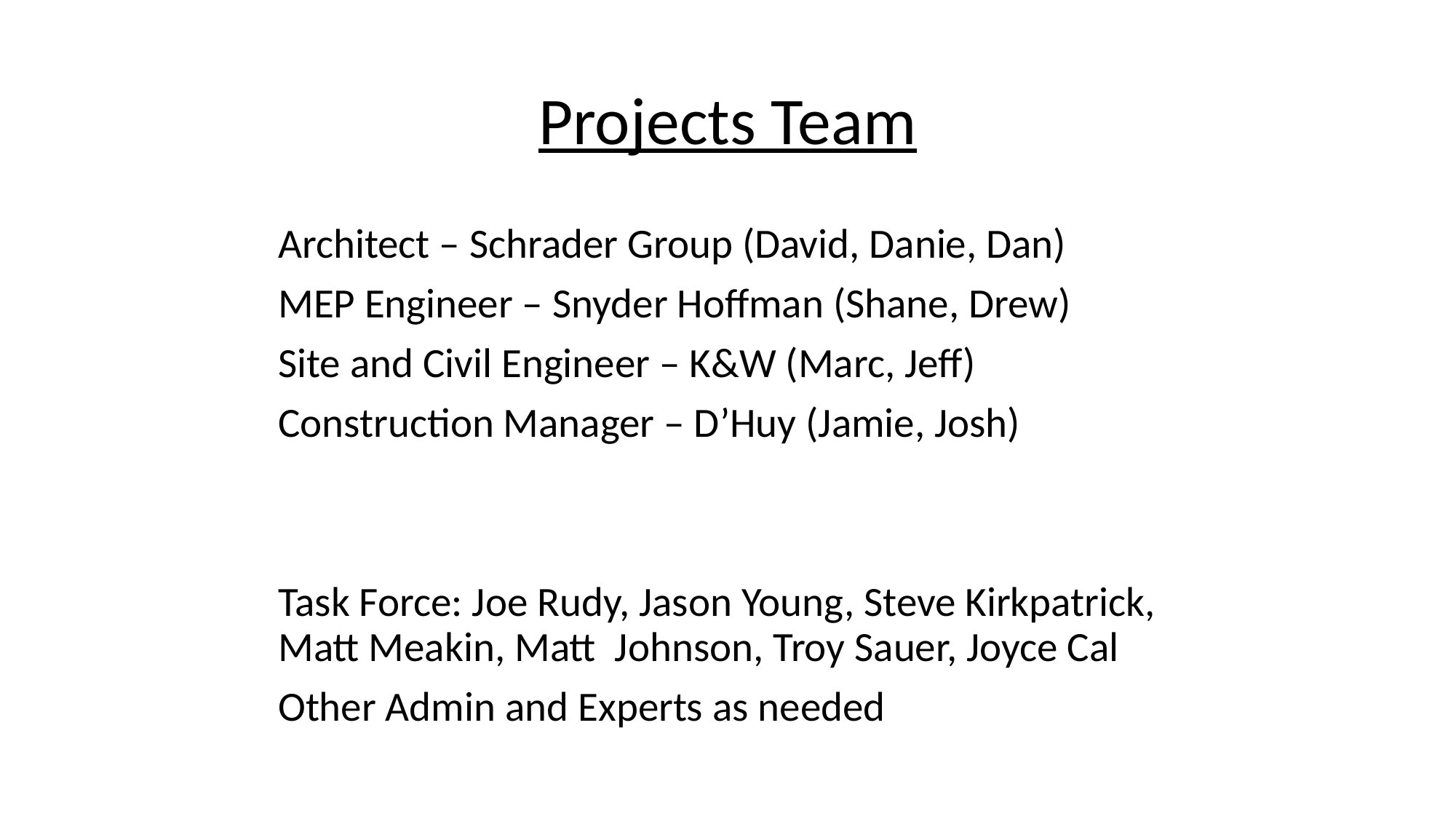

# Projects Team
Architect – Schrader Group (David, Danie, Dan)
MEP Engineer – Snyder Hoffman (Shane, Drew)
Site and Civil Engineer – K&W (Marc, Jeff)
Construction Manager – D’Huy (Jamie, Josh)

Task Force: Joe Rudy, Jason Young, Steve Kirkpatrick, Matt Meakin, Matt  Johnson, Troy Sauer, Joyce Cal
Other Admin and Experts as needed